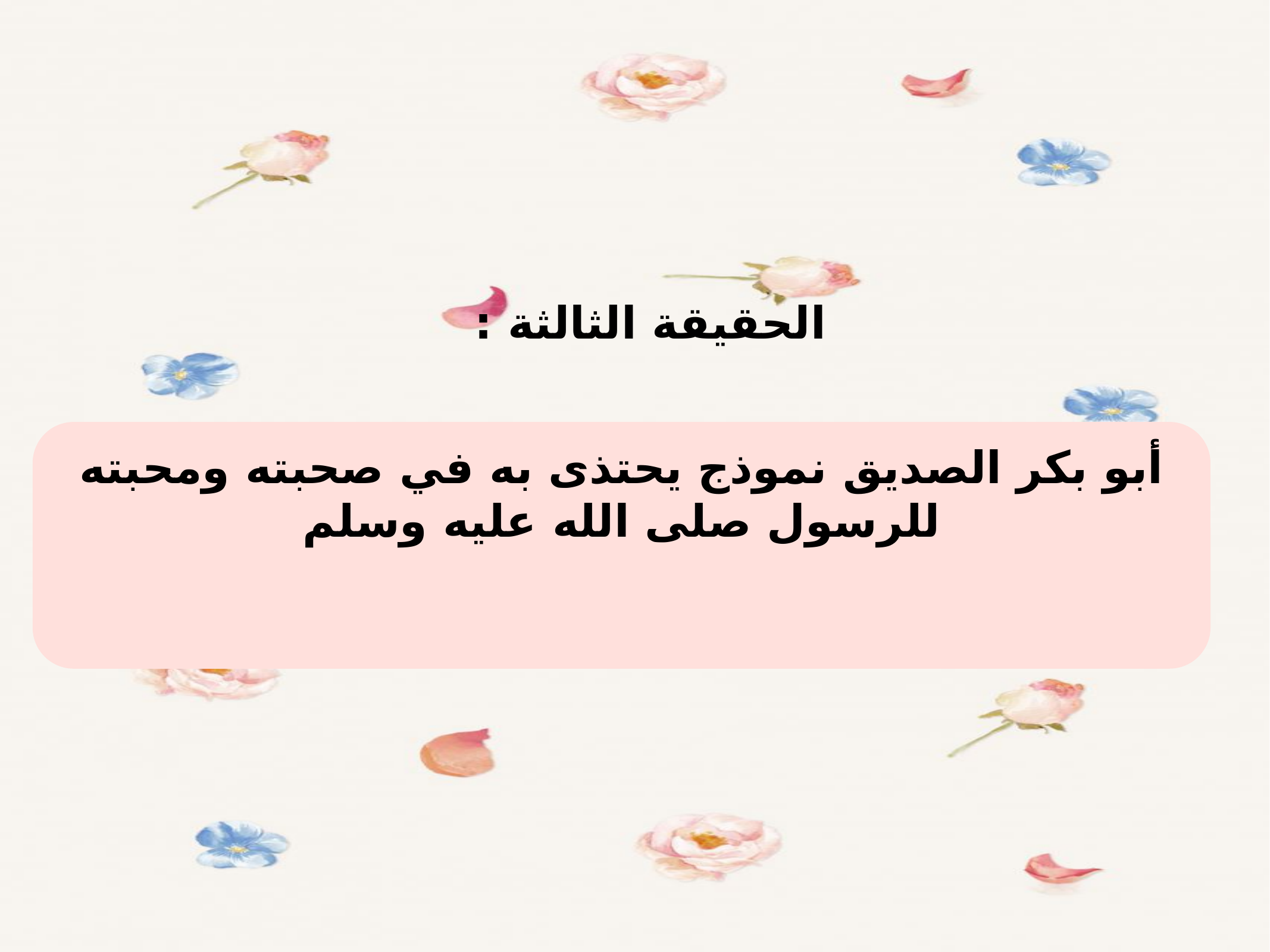

الحقيقة الثالثة :
أبو بكر الصديق نموذج يحتذى به في صحبته ومحبته للرسول صلى الله عليه وسلم